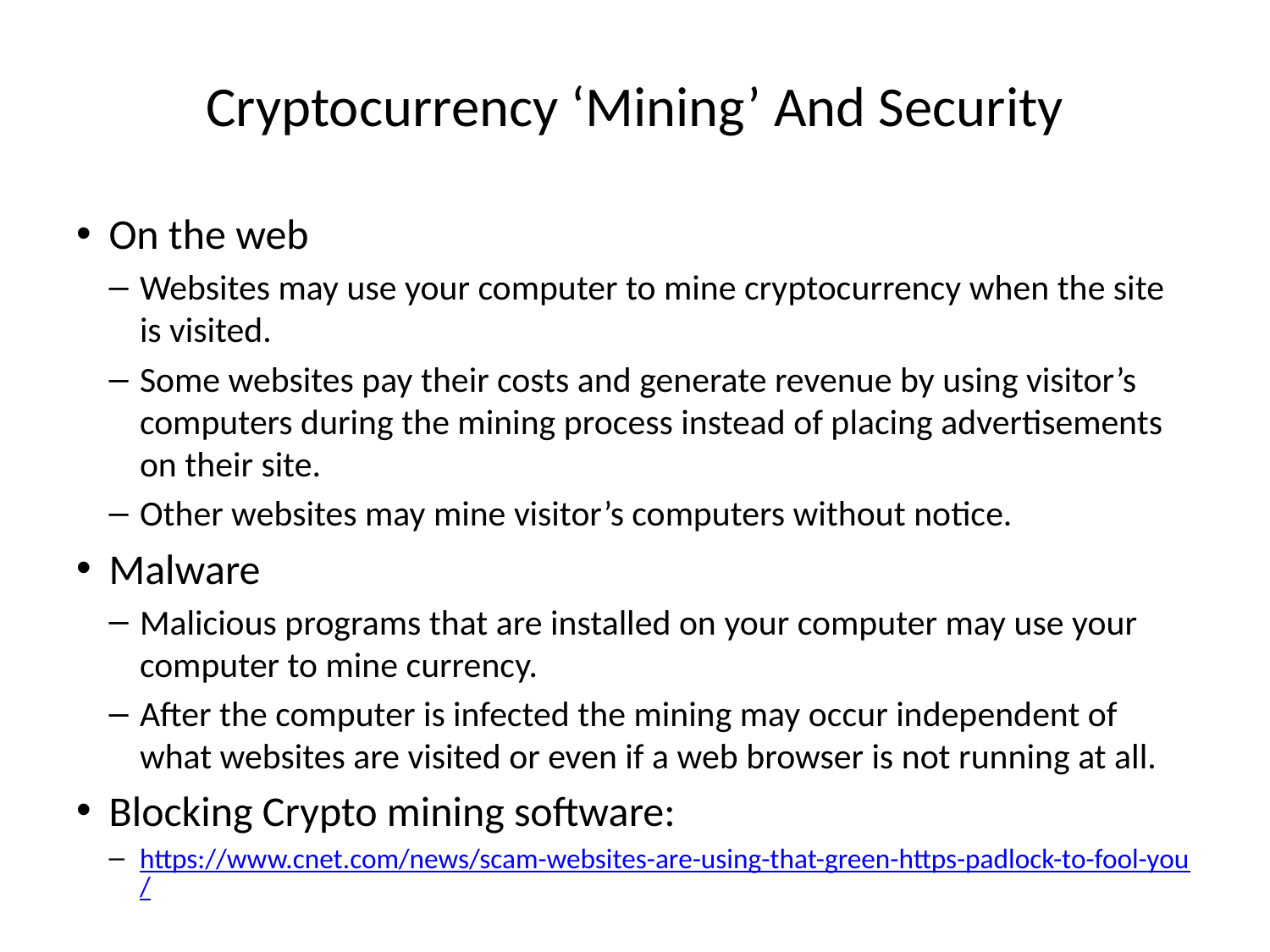

# Cryptocurrency ‘Mining’ And Security
On the web
Websites may use your computer to mine cryptocurrency when the site is visited.
Some websites pay their costs and generate revenue by using visitor’s computers during the mining process instead of placing advertisements on their site.
Other websites may mine visitor’s computers without notice.
Malware
Malicious programs that are installed on your computer may use your computer to mine currency.
After the computer is infected the mining may occur independent of what websites are visited or even if a web browser is not running at all.
Blocking Crypto mining software:
https://www.cnet.com/news/scam-websites-are-using-that-green-https-padlock-to-fool-you/